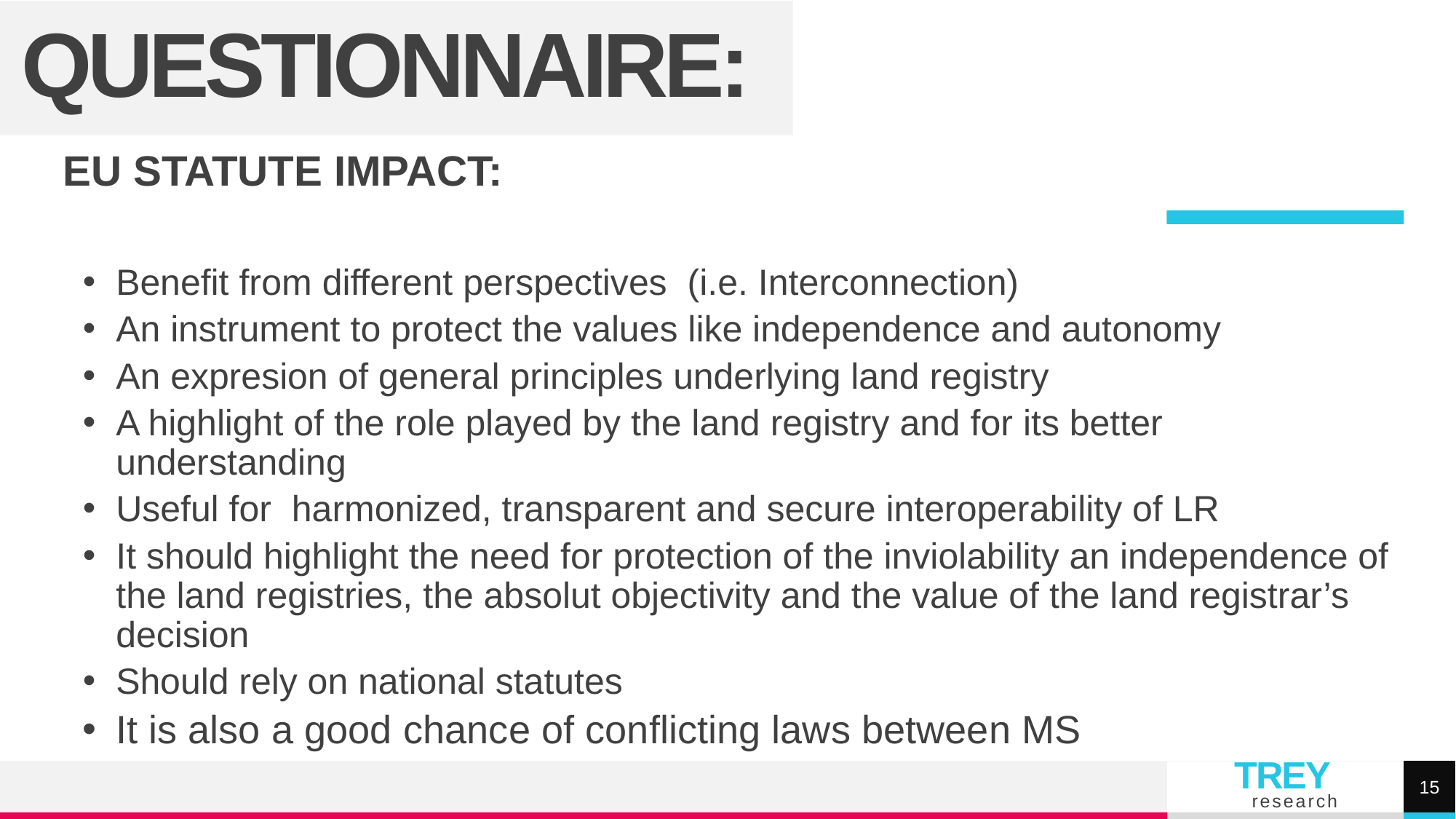

# QUESTIONNAIRE:
 EU STATUTE IMPACT:

Benefit from different perspectives  (i.e. Interconnection)
An instrument to protect the values like independence and autonomy
An expresion of general principles underlying land registry
A highlight of the role played by the land registry and for its better understanding
Useful for  harmonized, transparent and secure interoperability of LR
It should highlight the need for protection of the inviolability an independence of the land registries, the absolut objectivity and the value of the land registrar’s decision
Should rely on national statutes
It is also a good chance of conflicting laws between MS

15